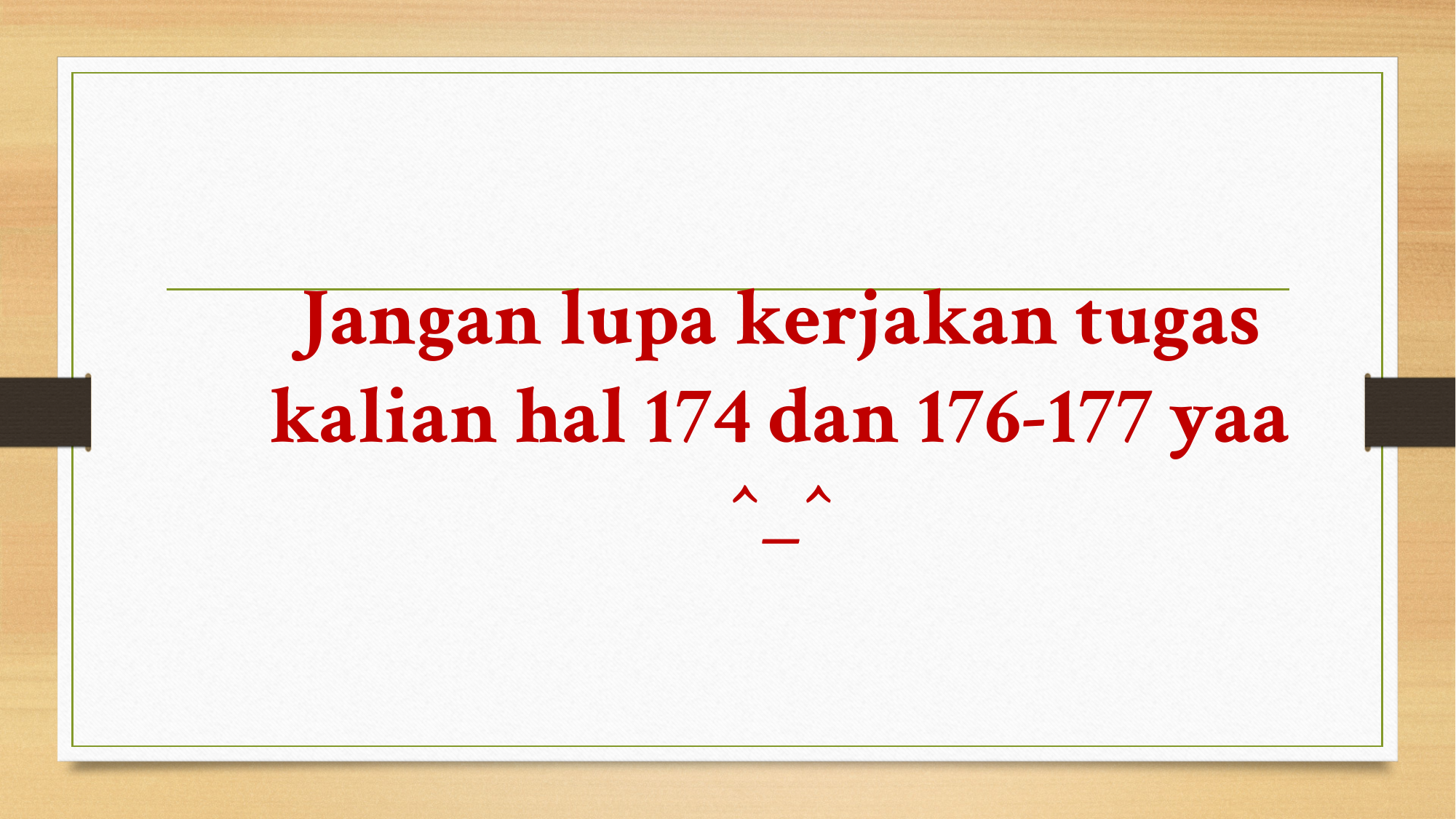

# Jangan lupa kerjakan tugas kalian hal 174 dan 176-177 yaa ^_^